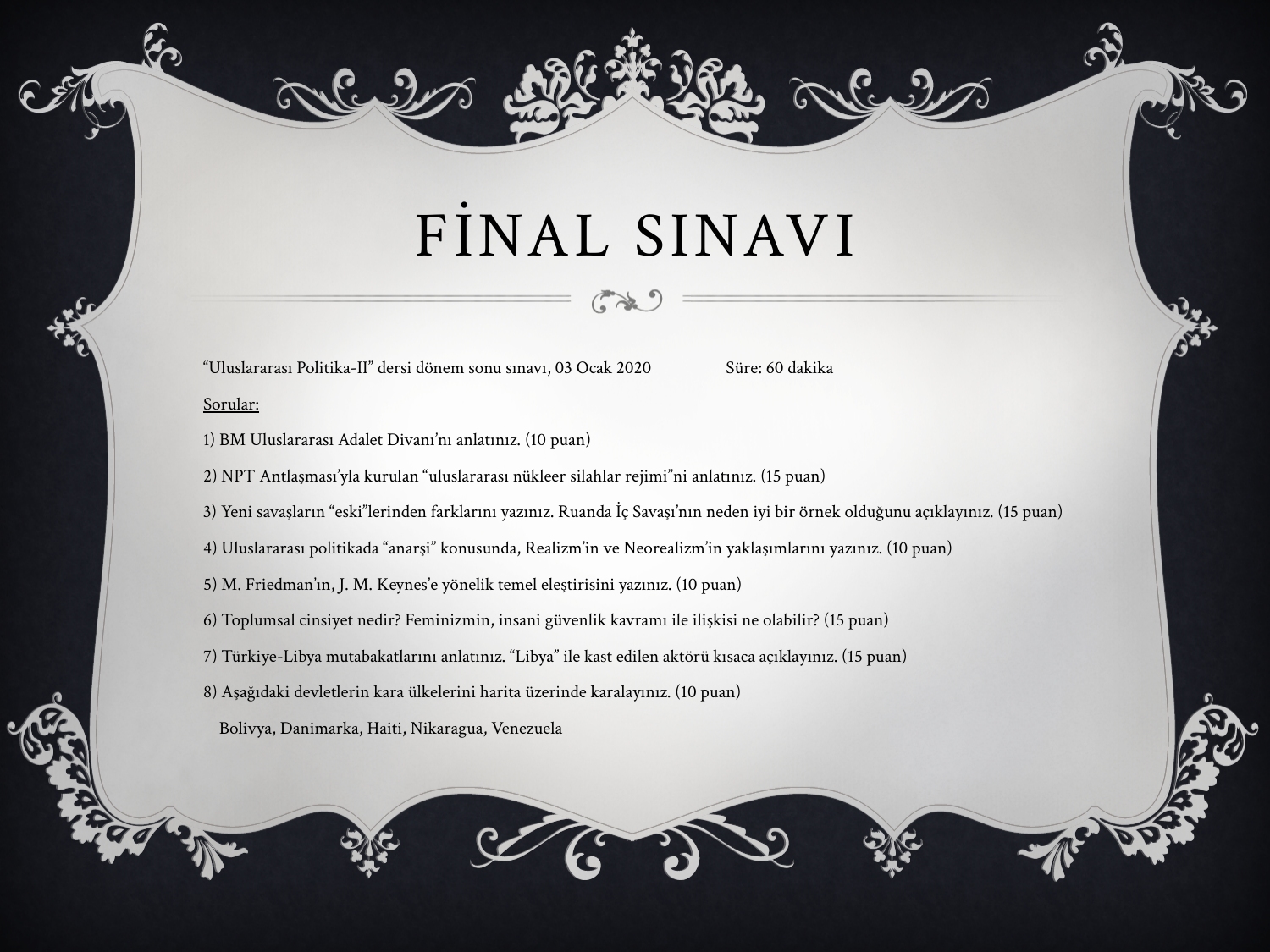

# Fİnal SInavI
“Uluslararası Politika-II” dersi dönem sonu sınavı, 03 Ocak 2020 	    Süre: 60 dakika
Sorular:
1) BM Uluslararası Adalet Divanı’nı anlatınız. (10 puan)
2) NPT Antlaşması’yla kurulan “uluslararası nükleer silahlar rejimi”ni anlatınız. (15 puan)
3) Yeni savaşların “eski”lerinden farklarını yazınız. Ruanda İç Savaşı’nın neden iyi bir örnek olduğunu açıklayınız. (15 puan)
4) Uluslararası politikada “anarşi” konusunda, Realizm’in ve Neorealizm’in yaklaşımlarını yazınız. (10 puan)
5) M. Friedman’ın, J. M. Keynes’e yönelik temel eleştirisini yazınız. (10 puan)
6) Toplumsal cinsiyet nedir? Feminizmin, insani güvenlik kavramı ile ilişkisi ne olabilir? (15 puan)
7) Türkiye-Libya mutabakatlarını anlatınız. “Libya” ile kast edilen aktörü kısaca açıklayınız. (15 puan)
8) Aşağıdaki devletlerin kara ülkelerini harita üzerinde karalayınız. (10 puan)
    Bolivya, Danimarka, Haiti, Nikaragua, Venezuela